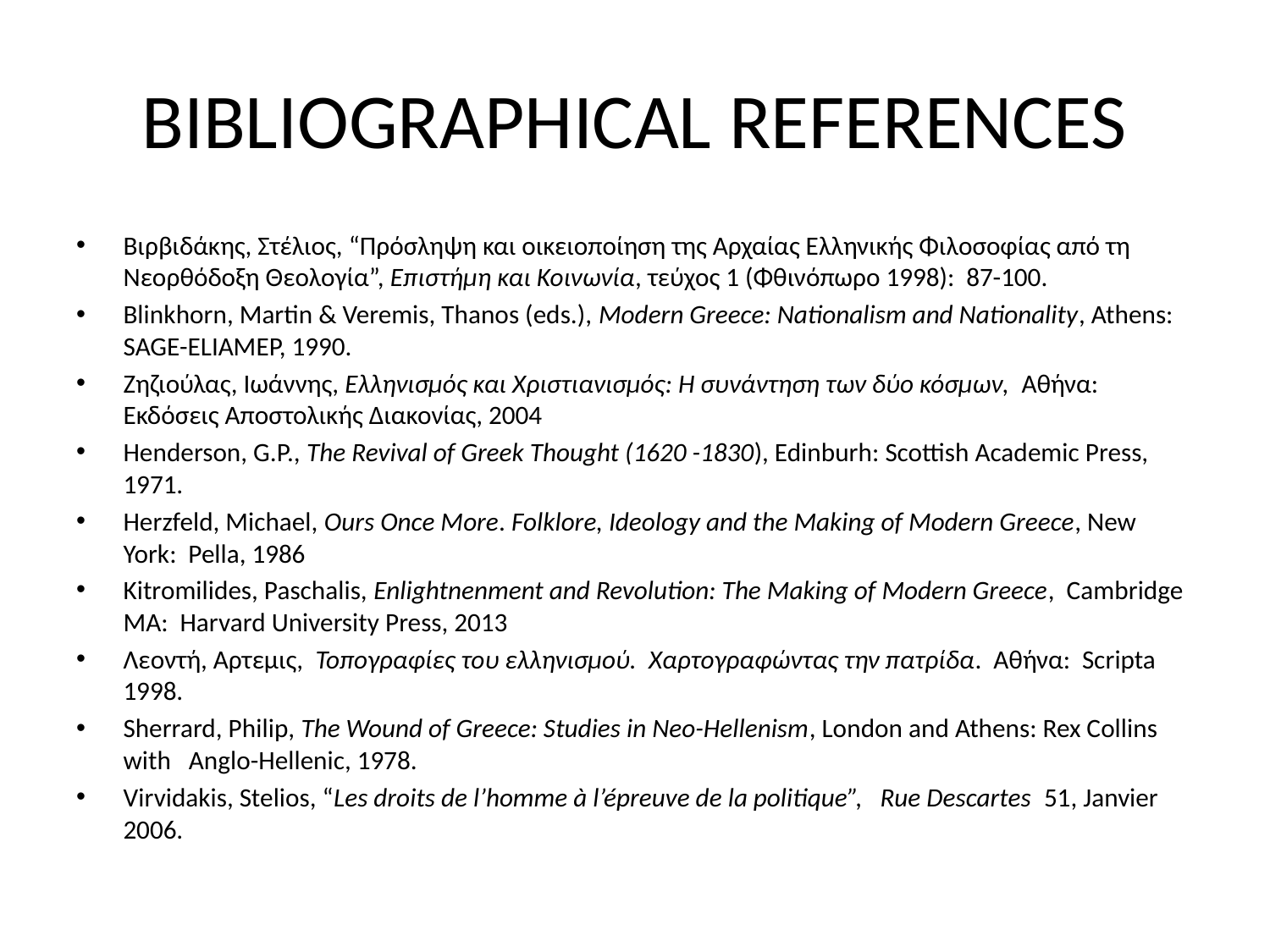

# BIBLIOGRAPHICAL REFERENCES
Βιρβιδάκης, Στέλιος, “Πρόσληψη και οικειοποίηση της Αρχαίας Ελληνικής Φιλοσοφίας από τη Νεορθόδοξη Θεολογία”, Επιστήμη και Κοινωνία, τεύχος 1 (Φθινόπωρο 1998):  87-100.
Blinkhorn, Martin & Veremis, Thanos (eds.), Modern Greece: Nationalism and Nationality, Athens: SAGE-ELIAMEP, 1990.
Ζηζιούλας, Ιωάννης, Ελληνισμός και Χριστιανισμός: H συνάντηση των δύο κόσμων,  Αθήνα: Eκδόσεις Αποστολικής Διακονίας, 2004
Henderson, G.P., The Revival of Greek Thought (1620 -1830), Edinburh: Scottish Academic Press, 1971.
Herzfeld, Michael, Ours Once More. Folklore, Ideology and the Making of Modern Greece, New York:  Pella, 1986
Kitromilides, Paschalis, Enlightnenment and Revolution: The Making of Modern Greece,  Cambridge MA:  Harvard University Press, 2013
Λεοντή, Αρτεμις,  Τοπογραφίες του ελληνισμού.  Χαρτογραφώντας την πατρίδα.  Αθήνα:  Scripta 1998.
Sherrard, Philip, The Wound of Greece: Studies in Neo-Hellenism, London and Athens: Rex Collins with   Anglo-Hellenic, 1978.
Virvidakis, Stelios, “Les droits de l’homme à l’épreuve de la politique”,   Rue Descartes  51, Janvier 2006.